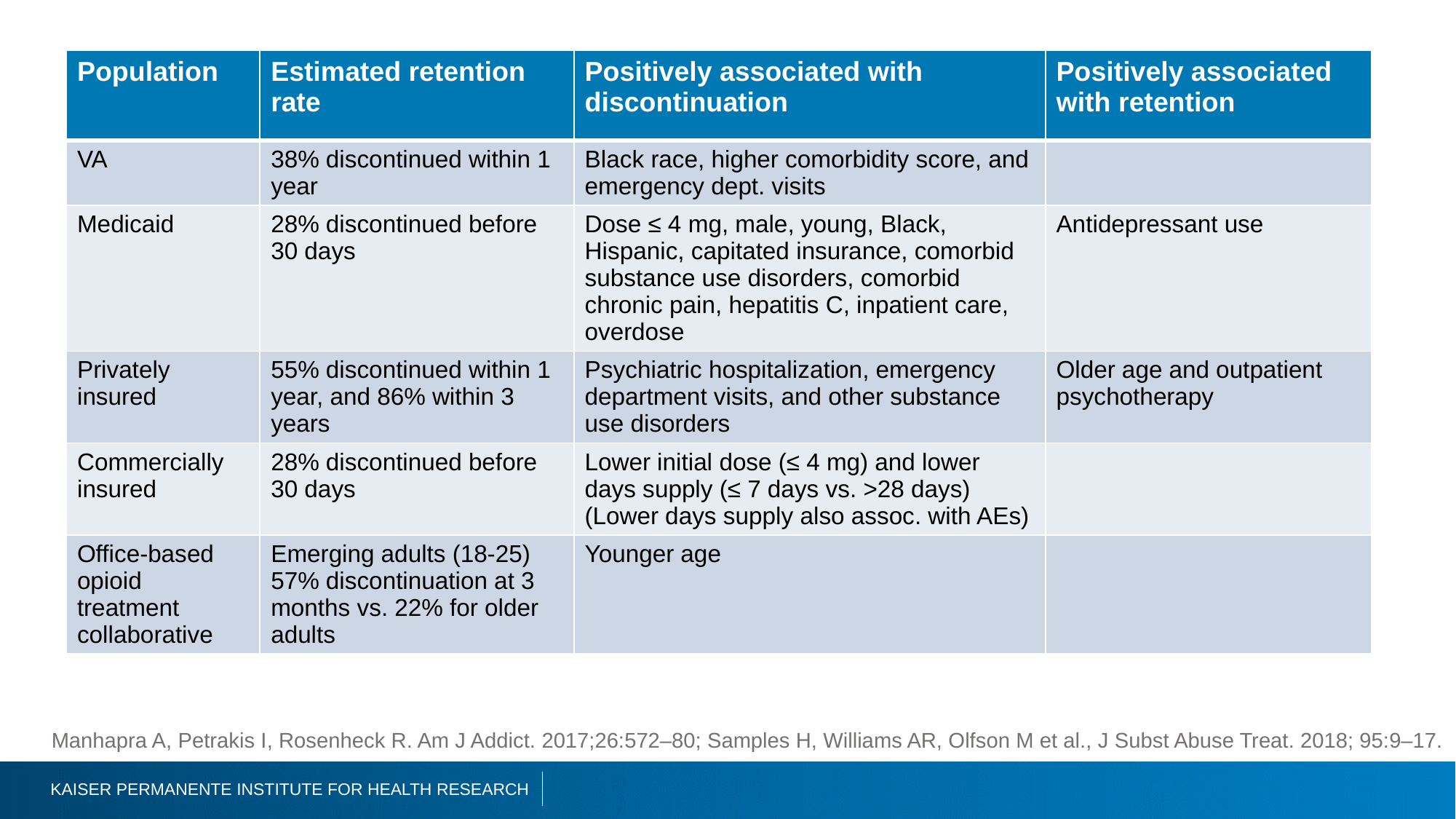

| Population | Estimated retention rate | Positively associated with discontinuation | Positively associated with retention |
| --- | --- | --- | --- |
| VA | 38% discontinued within 1 year | Black race, higher comorbidity score, and emergency dept. visits |  |
| Medicaid | 28% discontinued before 30 days | Dose ≤ 4 mg, male, young, Black, Hispanic, capitated insurance, comorbid substance use disorders, comorbid chronic pain, hepatitis C, inpatient care, overdose | Antidepressant use |
| Privately insured | 55% discontinued within 1 year, and 86% within 3 years | Psychiatric hospitalization, emergency department visits, and other substance use disorders | Older age and outpatient psychotherapy |
| Commercially insured | 28% discontinued before 30 days | Lower initial dose (≤ 4 mg) and lower days supply (≤ 7 days vs. >28 days) (Lower days supply also assoc. with AEs) |  |
| Office-based opioid treatment collaborative | Emerging adults (18-25) 57% discontinuation at 3 months vs. 22% for older adults | Younger age |  |
Manhapra A, Petrakis I, Rosenheck R. Am J Addict. 2017;26:572–80; Samples H, Williams AR, Olfson M et al., J Subst Abuse Treat. 2018; 95:9–17.